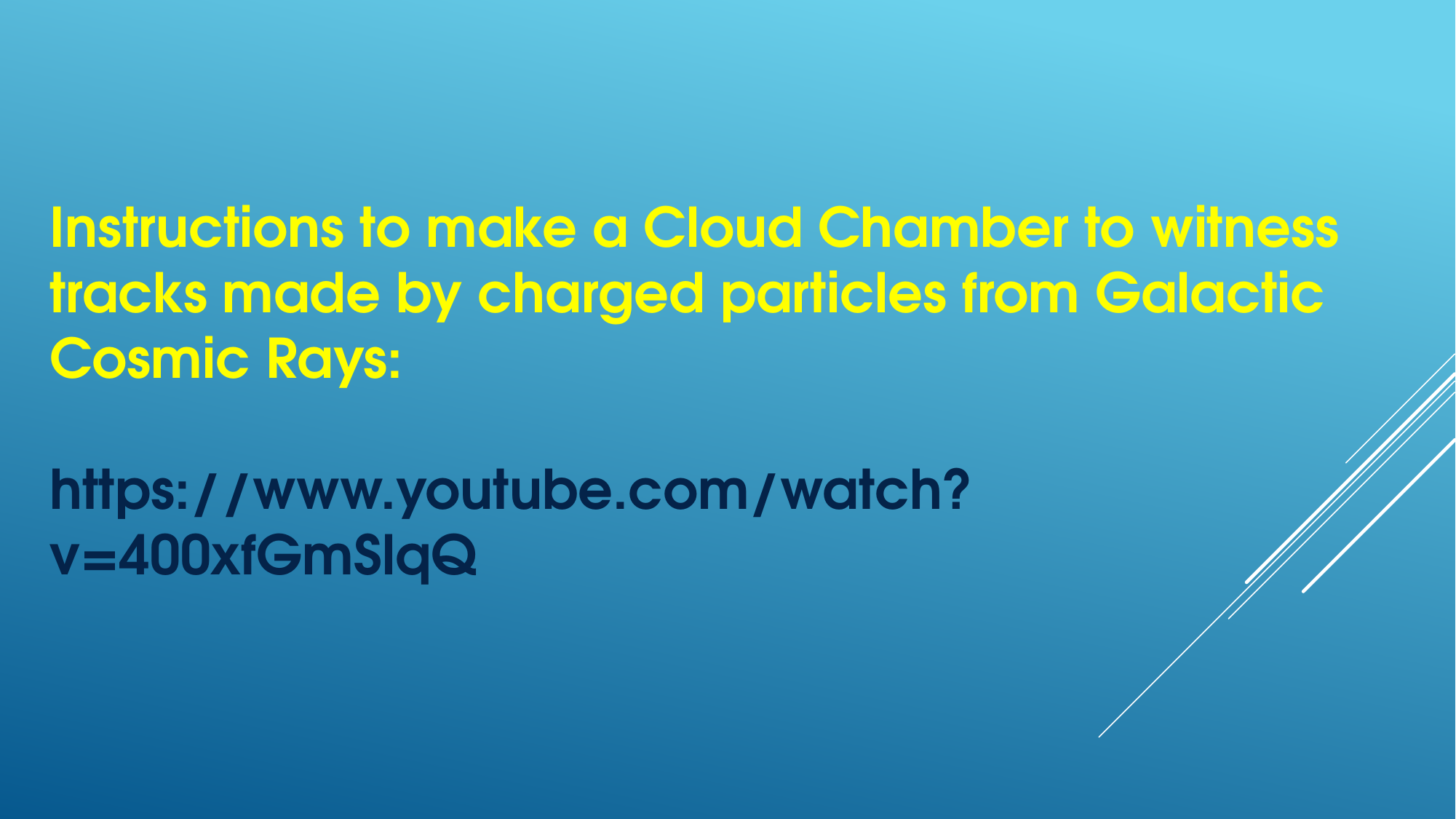

Instructions to make a Cloud Chamber to witness tracks made by charged particles from Galactic Cosmic Rays:

https://www.youtube.com/watch?v=400xfGmSlqQ